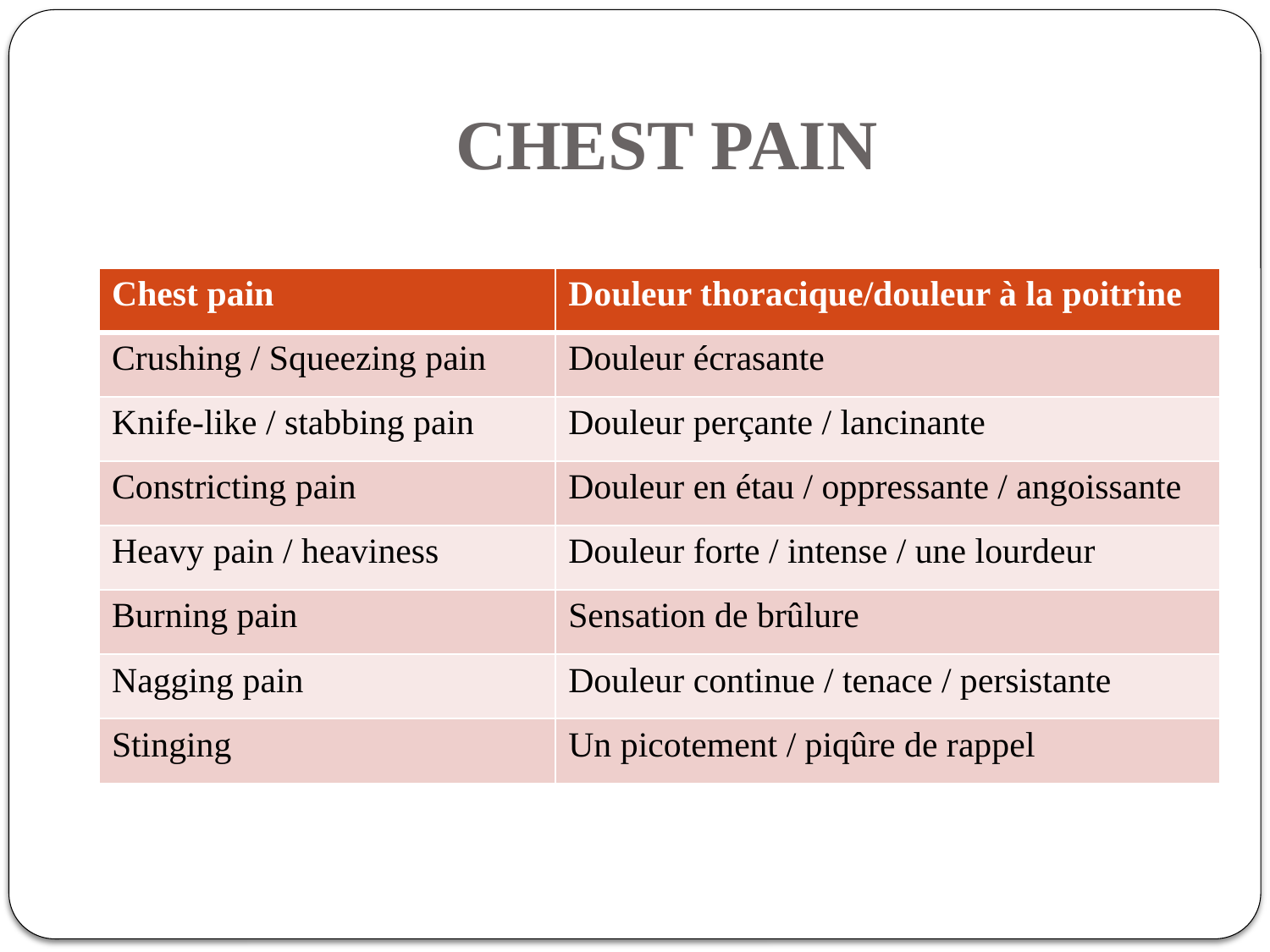

# CHEST PAIN
| Chest pain | Douleur thoracique/douleur à la poitrine |
| --- | --- |
| Crushing / Squeezing pain | Douleur écrasante |
| Knife-like / stabbing pain | Douleur perçante / lancinante |
| Constricting pain | Douleur en étau / oppressante / angoissante |
| Heavy pain / heaviness | Douleur forte / intense / une lourdeur |
| Burning pain | Sensation de brûlure |
| Nagging pain | Douleur continue / tenace / persistante |
| Stinging | Un picotement / piqûre de rappel |